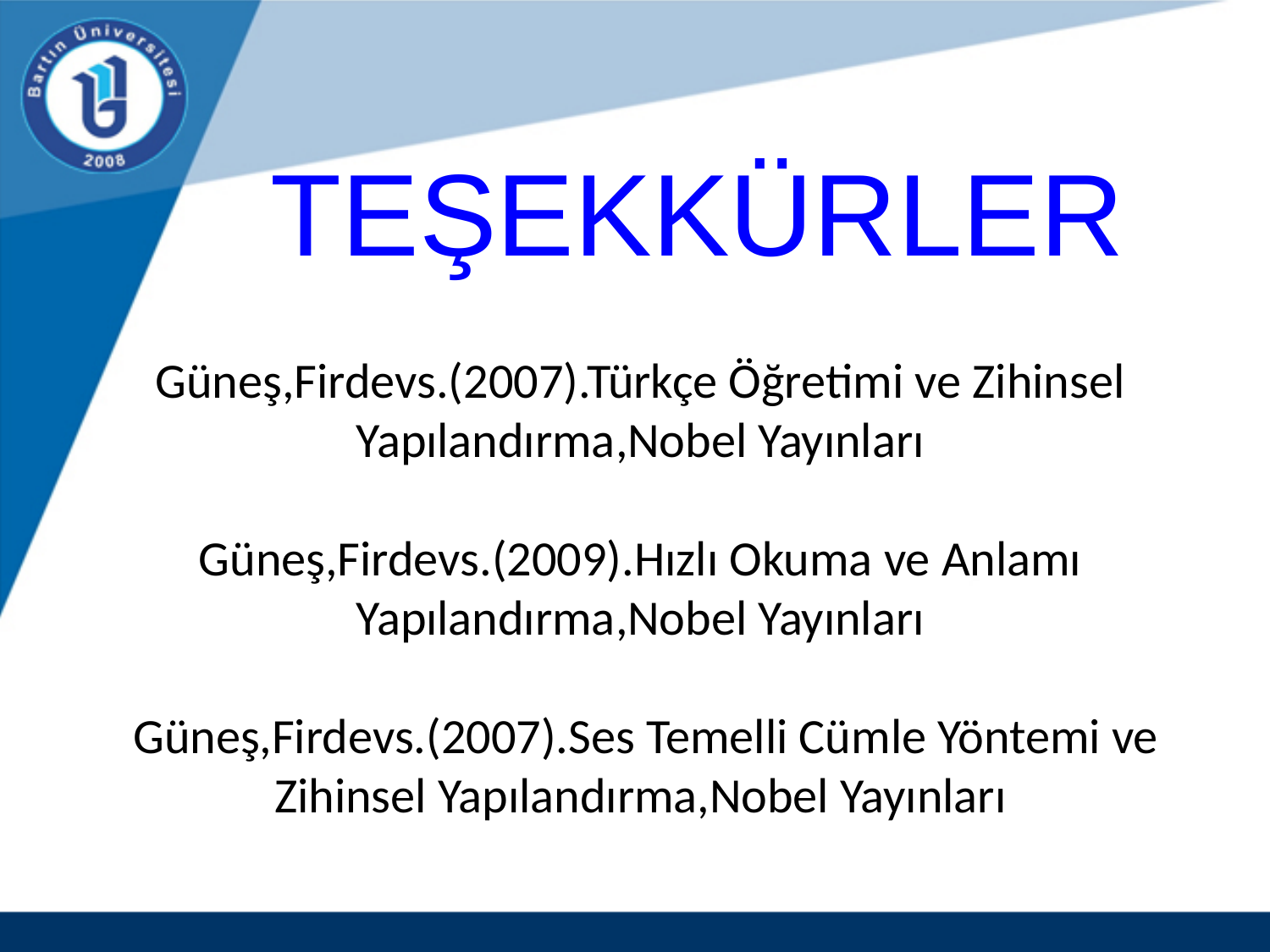

# TEŞEKKÜRLER Güneş,Firdevs.(2007).Türkçe Öğretimi ve Zihinsel Yapılandırma,Nobel Yayınları Güneş,Firdevs.(2009).Hızlı Okuma ve Anlamı Yapılandırma,Nobel Yayınları Güneş,Firdevs.(2007).Ses Temelli Cümle Yöntemi ve Zihinsel Yapılandırma,Nobel Yayınları